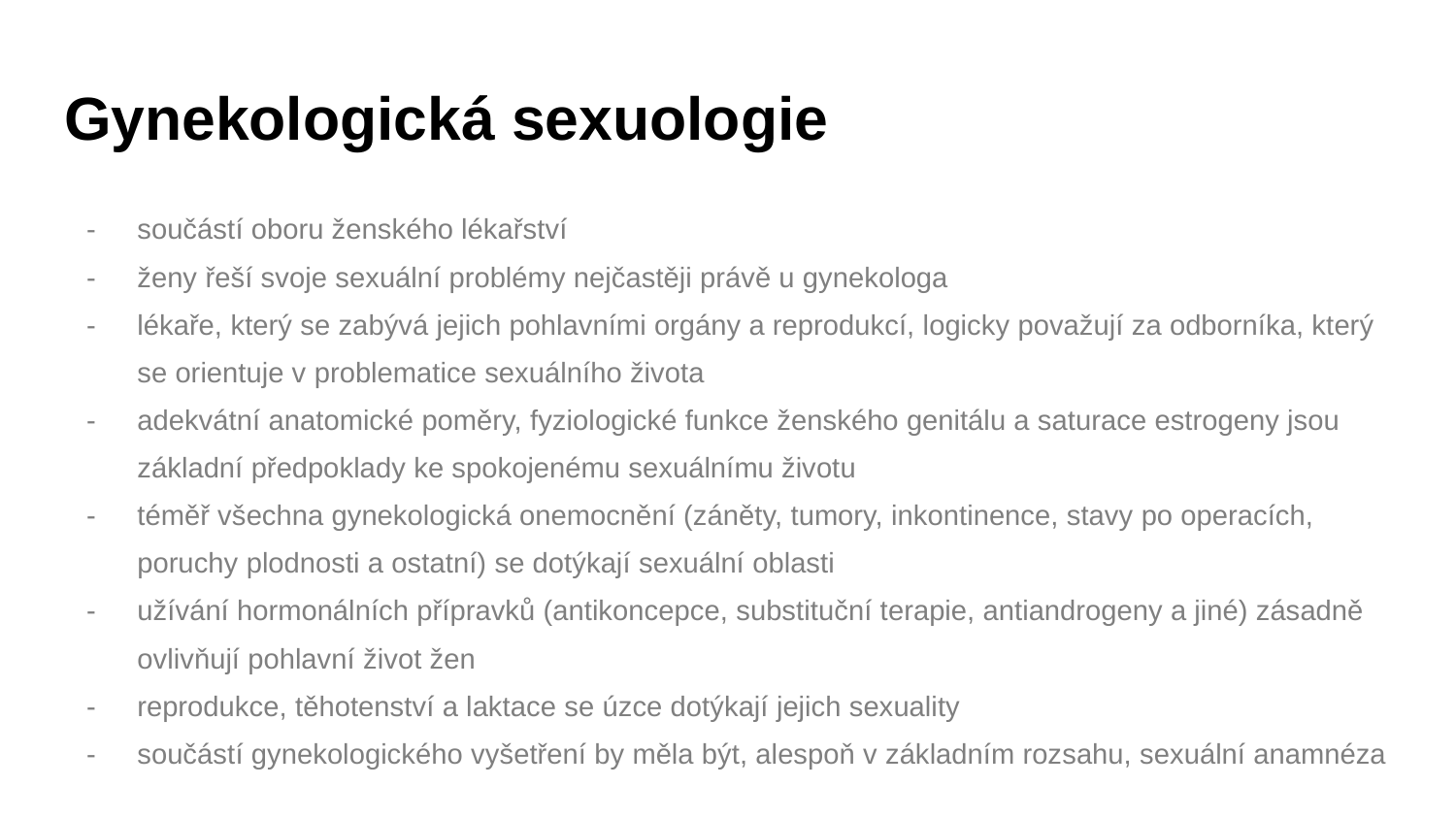

# Gynekologická sexuologie
součástí oboru ženského lékařství
ženy řeší svoje sexuální problémy nejčastěji právě u gynekologa
lékaře, který se zabývá jejich pohlavními orgány a reprodukcí, logicky považují za odborníka, který se orientuje v problematice sexuálního života
adekvátní anatomické poměry, fyziologické funkce ženského genitálu a saturace estrogeny jsou základní předpoklady ke spokojenému sexuálnímu životu
téměř všechna gynekologická onemocnění (záněty, tumory, inkontinence, stavy po operacích, poruchy plodnosti a ostatní) se dotýkají sexuální oblasti
užívání hormonálních přípravků (antikoncepce, substituční terapie, antiandrogeny a jiné) zásadně ovlivňují pohlavní život žen
reprodukce, těhotenství a laktace se úzce dotýkají jejich sexuality
součástí gynekologického vyšetření by měla být, alespoň v základním rozsahu, sexuální anamnéza